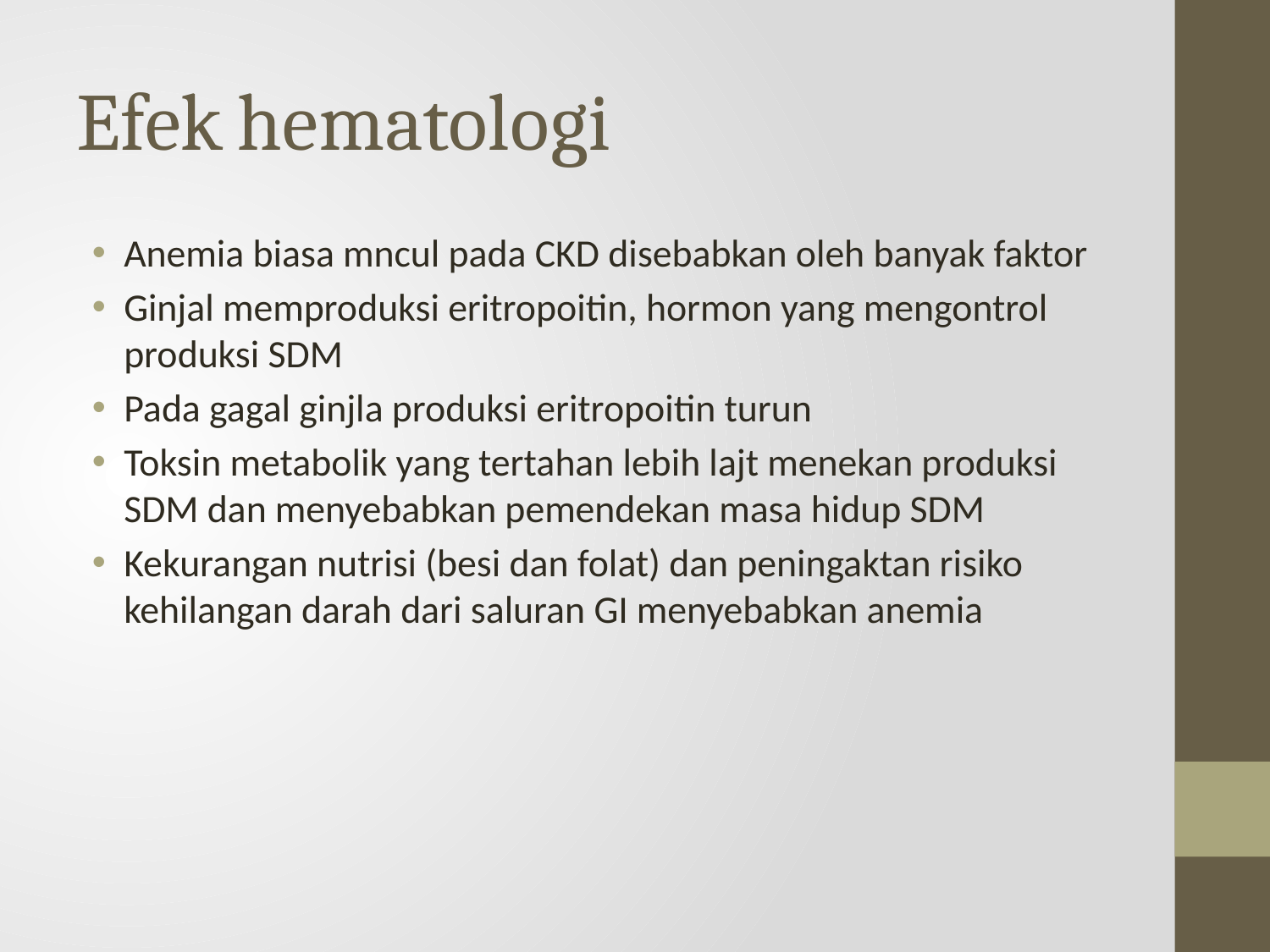

# Efek hematologi
Anemia biasa mncul pada CKD disebabkan oleh banyak faktor
Ginjal memproduksi eritropoitin, hormon yang mengontrol produksi SDM
Pada gagal ginjla produksi eritropoitin turun
Toksin metabolik yang tertahan lebih lajt menekan produksi SDM dan menyebabkan pemendekan masa hidup SDM
Kekurangan nutrisi (besi dan folat) dan peningaktan risiko kehilangan darah dari saluran GI menyebabkan anemia